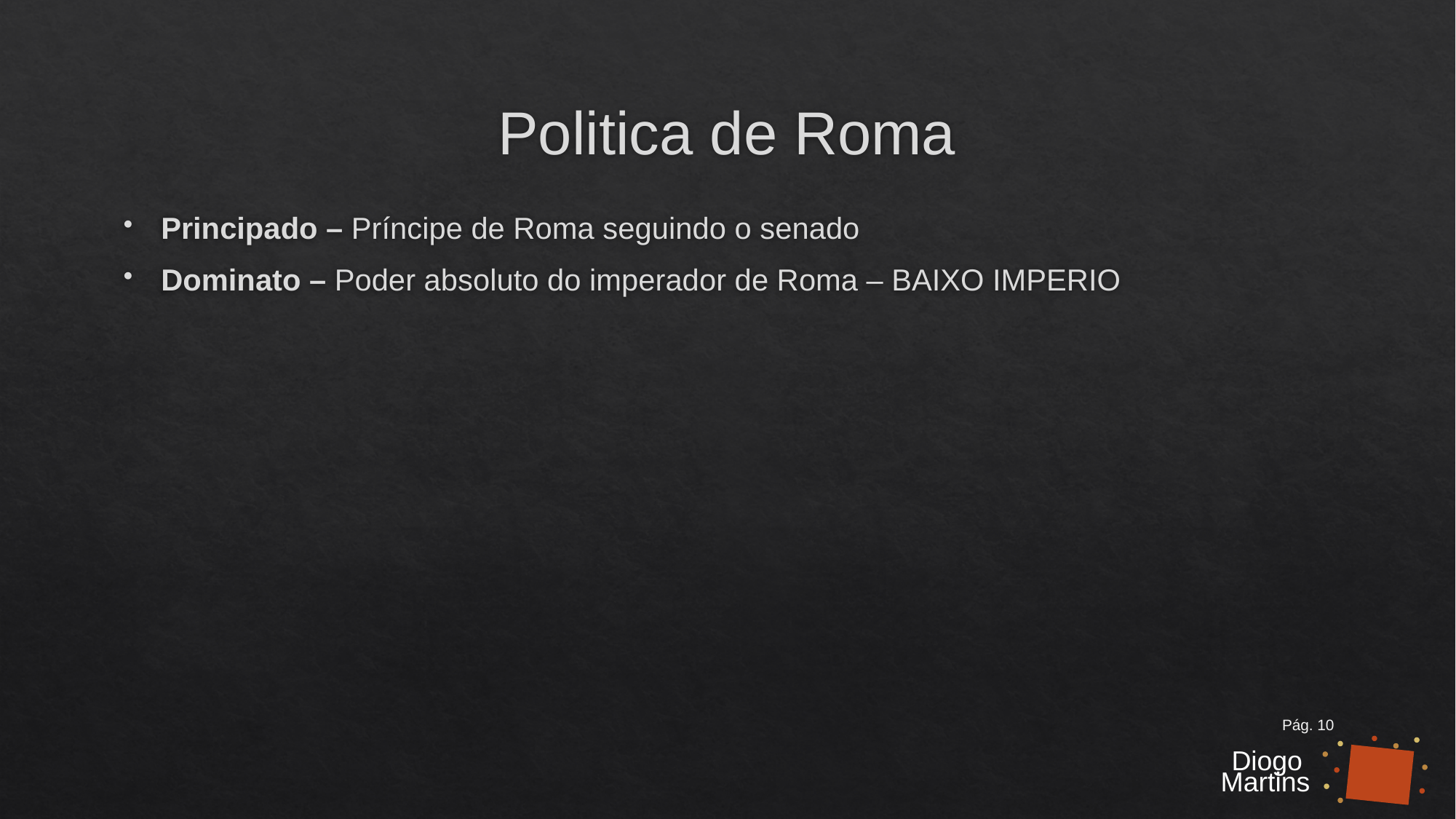

# Politica de Roma
Principado – Príncipe de Roma seguindo o senado
Dominato – Poder absoluto do imperador de Roma – BAIXO IMPERIO

Pág. 10